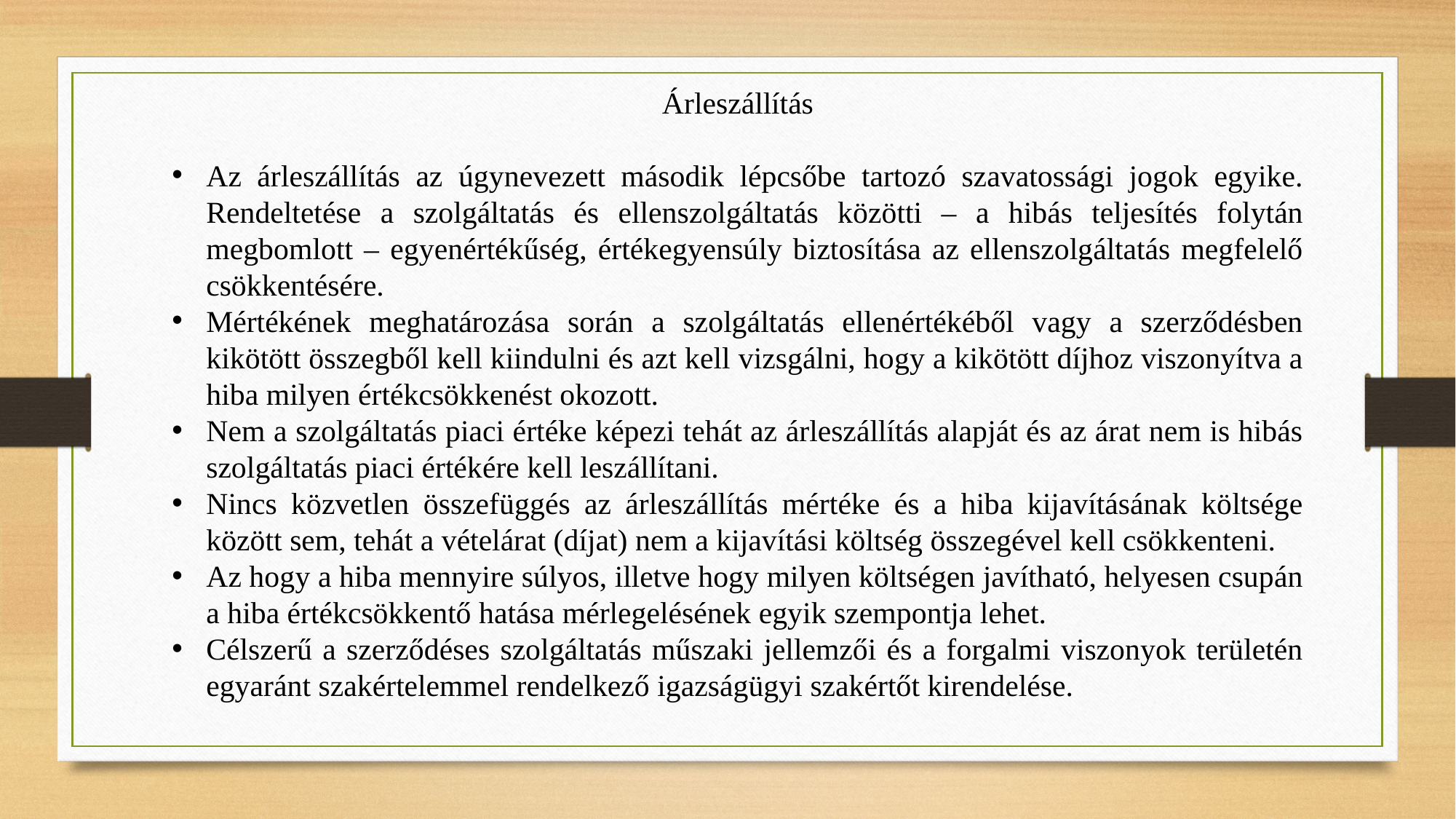

Árleszállítás

Az árleszállítás az úgynevezett második lépcsőbe tartozó szavatossági jogok egyike. Rendeltetése a szolgáltatás és ellenszolgáltatás közötti – a hibás teljesítés folytán megbomlott – egyenértékűség, értékegyensúly biztosítása az ellenszolgáltatás megfelelő csökkentésére.
Mértékének meghatározása során a szolgáltatás ellenértékéből vagy a szerződésben kikötött összegből kell kiindulni és azt kell vizsgálni, hogy a kikötött díjhoz viszonyítva a hiba milyen értékcsökkenést okozott.
Nem a szolgáltatás piaci értéke képezi tehát az árleszállítás alapját és az árat nem is hibás szolgáltatás piaci értékére kell leszállítani.
Nincs közvetlen összefüggés az árleszállítás mértéke és a hiba kijavításának költsége között sem, tehát a vételárat (díjat) nem a kijavítási költség összegével kell csökkenteni.
Az hogy a hiba mennyire súlyos, illetve hogy milyen költségen javítható, helyesen csupán a hiba értékcsökkentő hatása mérlegelésének egyik szempontja lehet.
Célszerű a szerződéses szolgáltatás műszaki jellemzői és a forgalmi viszonyok területén egyaránt szakértelemmel rendelkező igazságügyi szakértőt kirendelése.